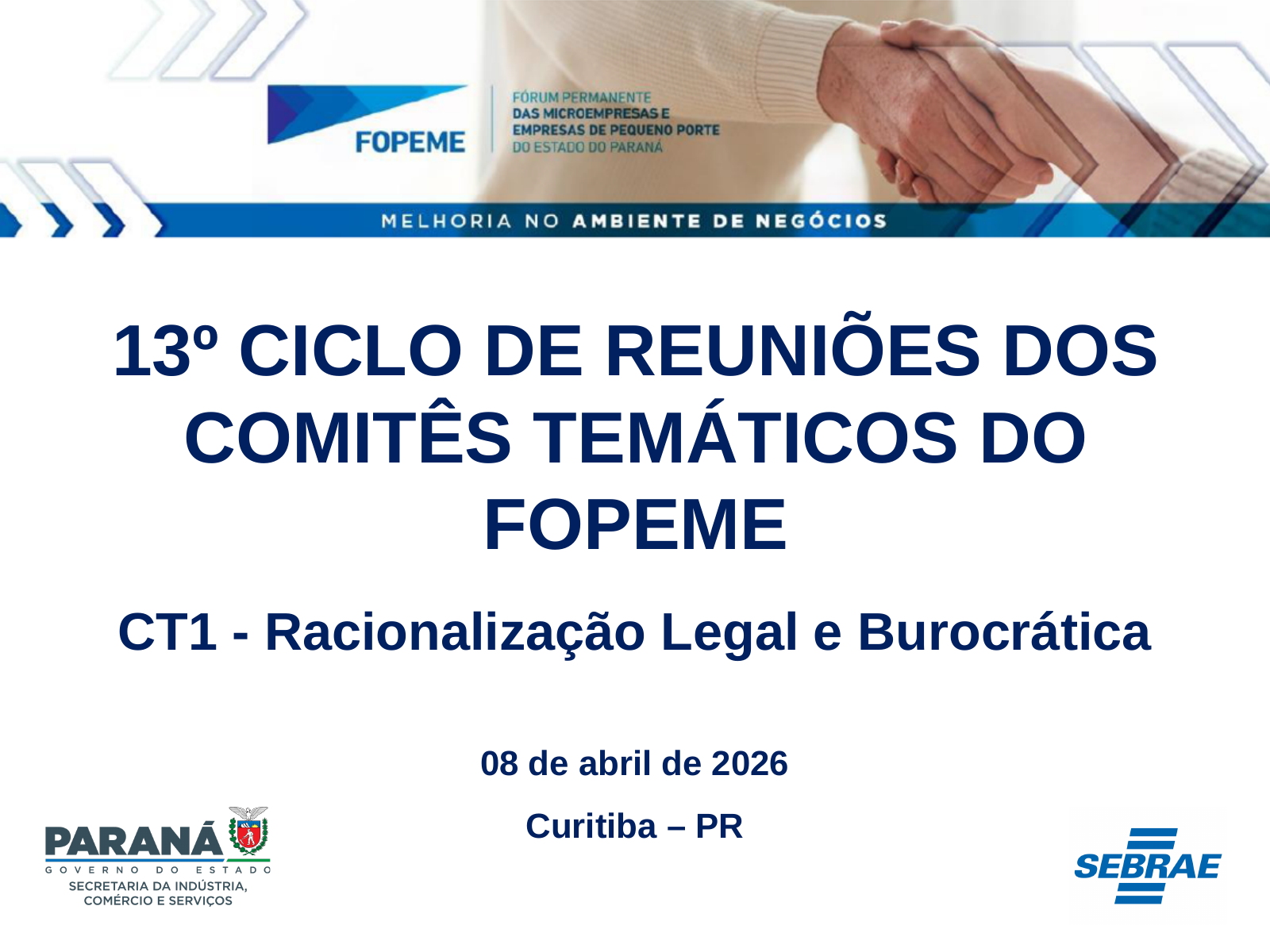

13º CICLO DE REUNIÕES DOS COMITÊS TEMÁTICOS DO FOPEME
CT1 - Racionalização Legal e Burocrática
08 de abril de 2026

Curitiba – PR